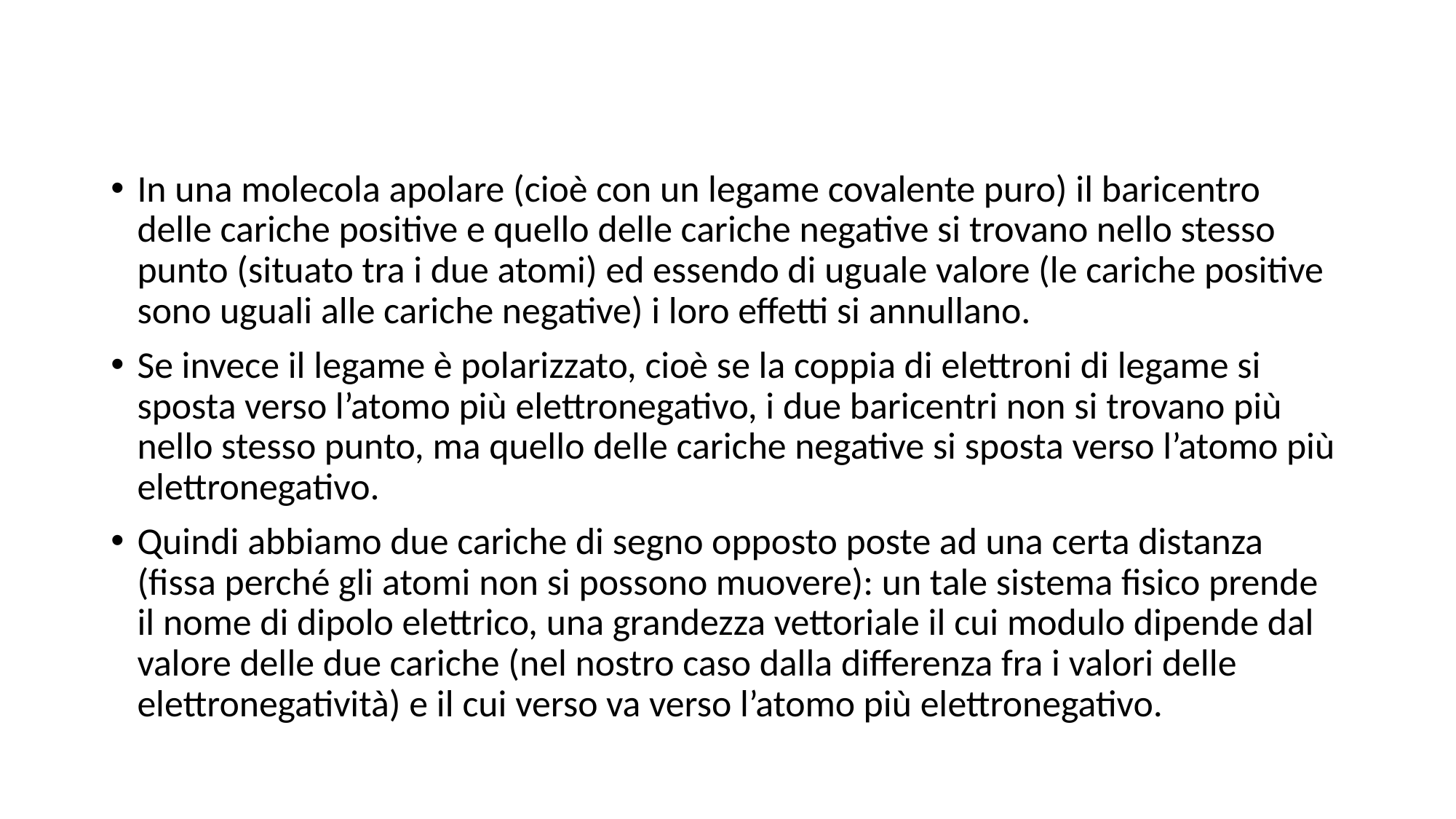

#
In una molecola apolare (cioè con un legame covalente puro) il baricentro delle cariche positive e quello delle cariche negative si trovano nello stesso punto (situato tra i due atomi) ed essendo di uguale valore (le cariche positive sono uguali alle cariche negative) i loro effetti si annullano.
Se invece il legame è polarizzato, cioè se la coppia di elettroni di legame si sposta verso l’atomo più elettronegativo, i due baricentri non si trovano più nello stesso punto, ma quello delle cariche negative si sposta verso l’atomo più elettronegativo.
Quindi abbiamo due cariche di segno opposto poste ad una certa distanza (fissa perché gli atomi non si possono muovere): un tale sistema fisico prende il nome di dipolo elettrico, una grandezza vettoriale il cui modulo dipende dal valore delle due cariche (nel nostro caso dalla differenza fra i valori delle elettronegatività) e il cui verso va verso l’atomo più elettronegativo.